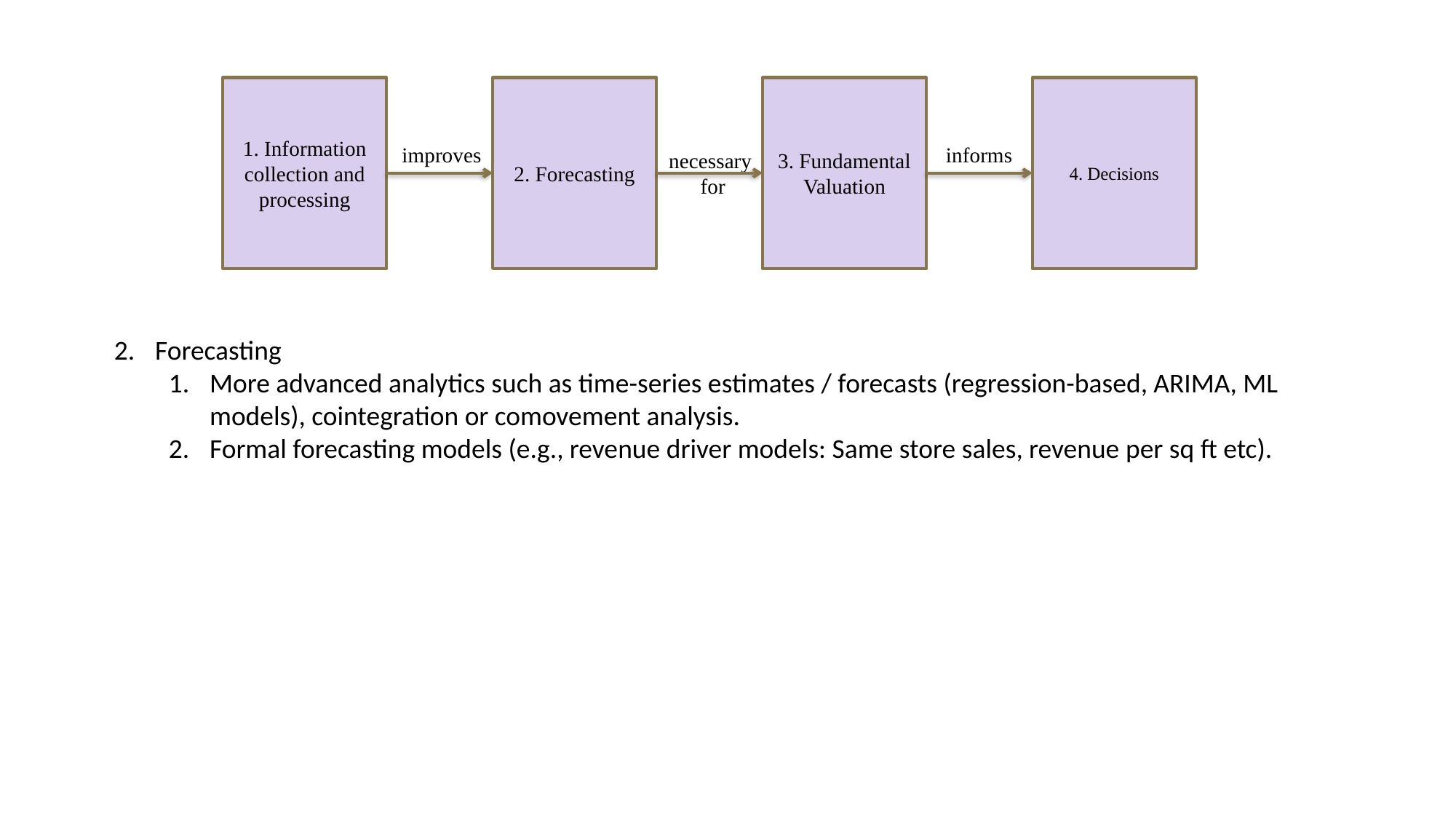

1. Information collection and processing
2. Forecasting
3. Fundamental Valuation
4. Decisions
informs
improves
necessary
for
Forecasting
More advanced analytics such as time-series estimates / forecasts (regression-based, ARIMA, ML models), cointegration or comovement analysis.
Formal forecasting models (e.g., revenue driver models: Same store sales, revenue per sq ft etc).